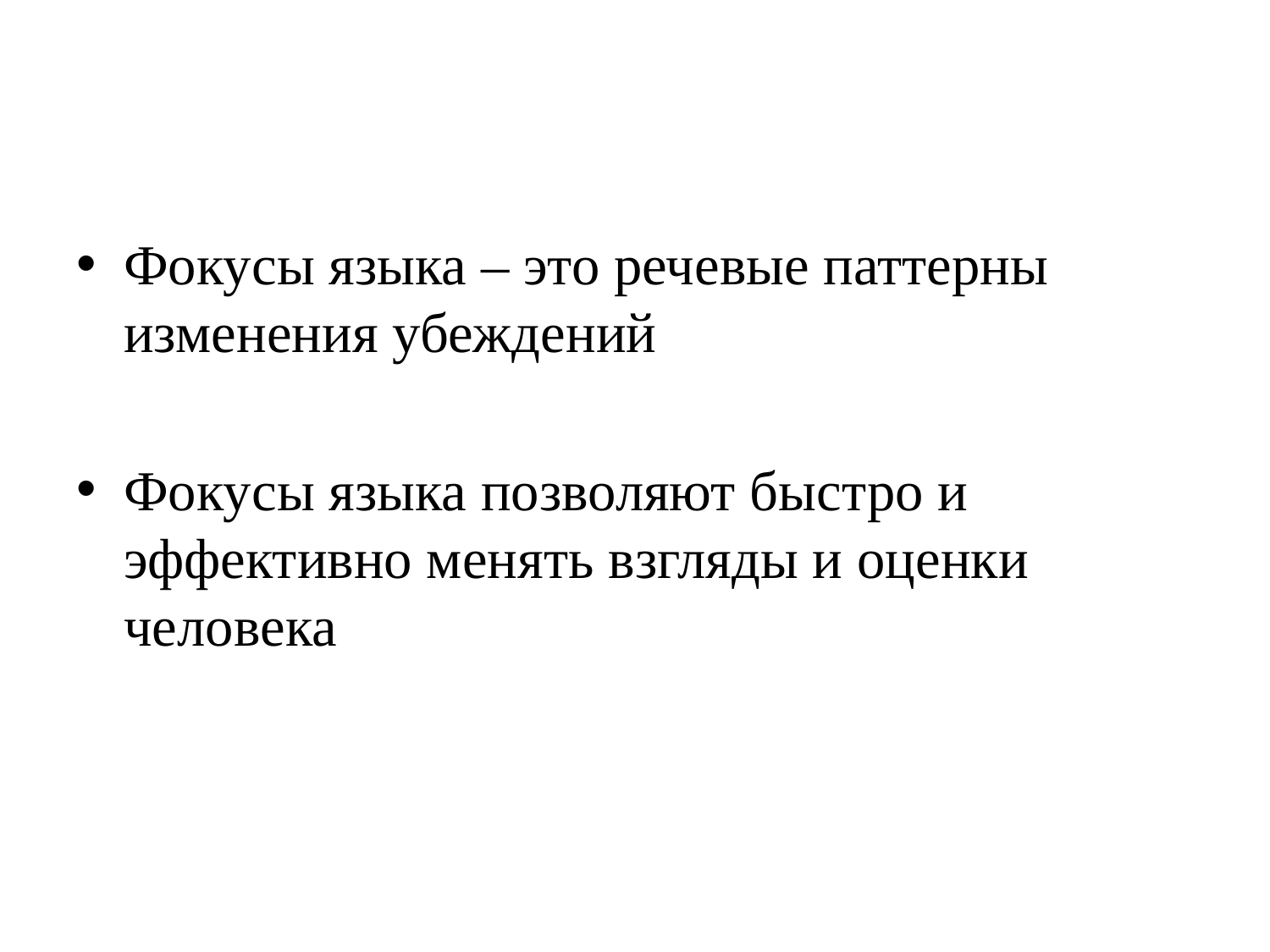

Фокусы языка – это речевые паттерны изменения убеждений

Фокусы языка позволяют быстро и эффективно менять взгляды и оценки человека